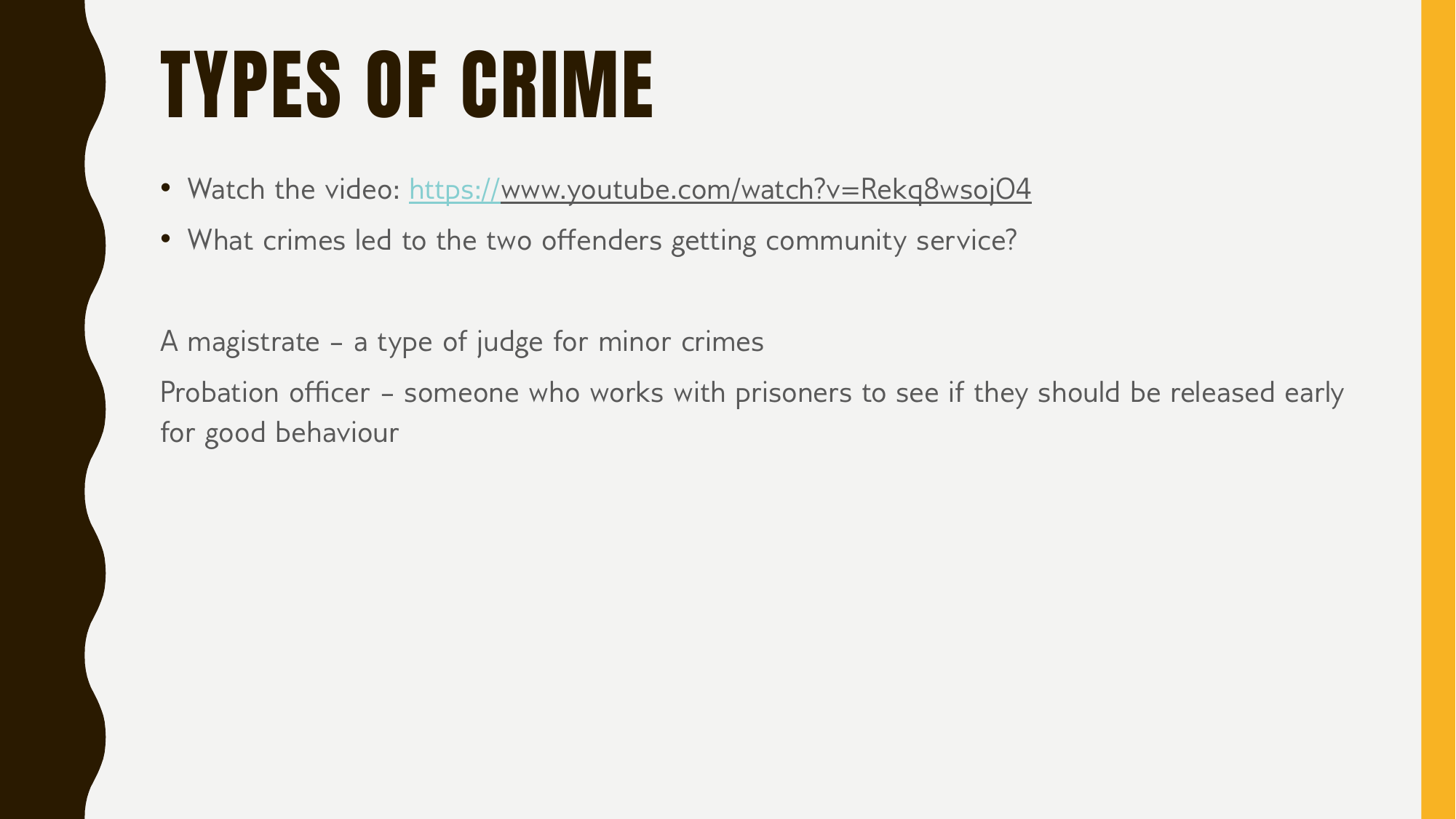

# Types of crime
Watch the video: https://www.youtube.com/watch?v=Rekq8wsojO4
What crimes led to the two offenders getting community service?

A magistrate – a type of judge for minor crimes
Probation officer – someone who works with prisoners to see if they should be released early for good behaviour